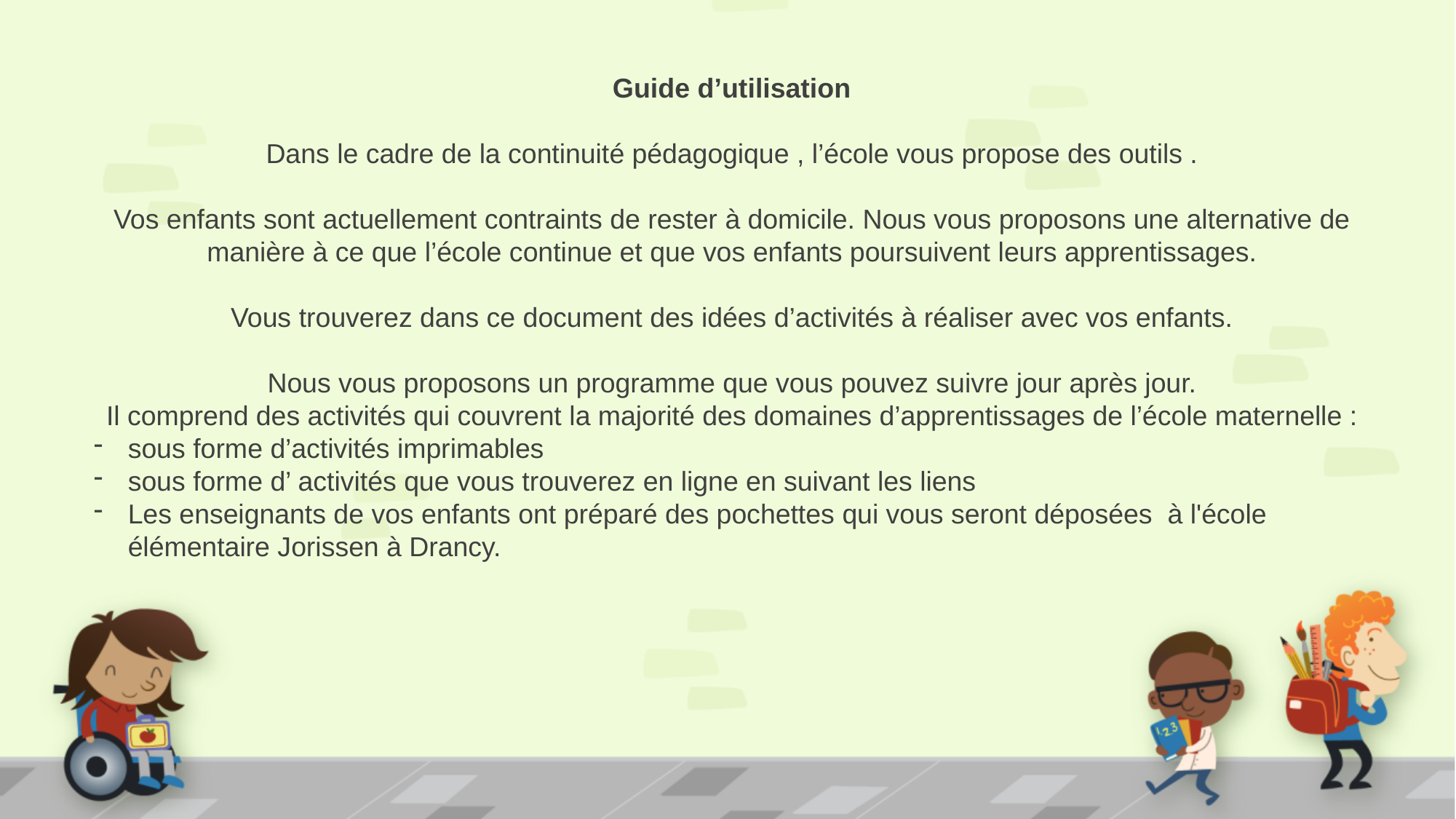

Guide d’utilisation

Dans le cadre de la continuité pédagogique , l’école vous propose des outils .

Vos enfants sont actuellement contraints de rester à domicile. Nous vous proposons une alternative de manière à ce que l’école continue et que vos enfants poursuivent leurs apprentissages.

Vous trouverez dans ce document des idées d’activités à réaliser avec vos enfants.

Nous vous proposons un programme que vous pouvez suivre jour après jour.
Il comprend des activités qui couvrent la majorité des domaines d’apprentissages de l’école maternelle :
sous forme d’activités imprimables
sous forme d’ activités que vous trouverez en ligne en suivant les liens
Les enseignants de vos enfants ont préparé des pochettes qui vous seront déposées  à l'école élémentaire Jorissen à Drancy.